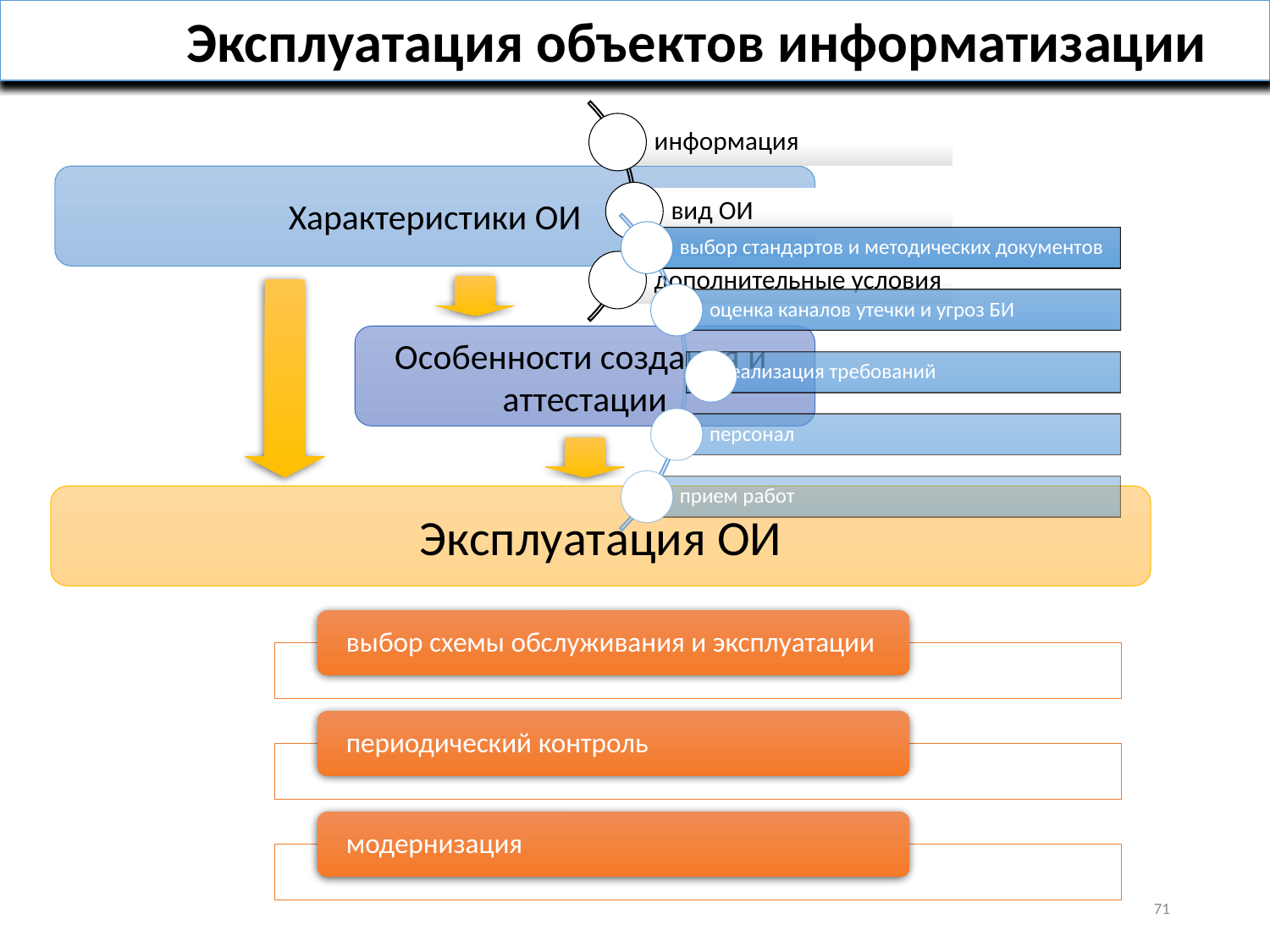

Эксплуатация объектов информатизации
информация
вид ОИ
дополнительные условия
Характеристики ОИ
выбор стандартов и методических документов
оценка каналов утечки и угроз БИ
реализация требований
персонал
прием работ

Особенности создания и  аттестации

Эксплуатация ОИ
выбор схемы обслуживания и эксплуатации
периодический контроль
модернизация
71